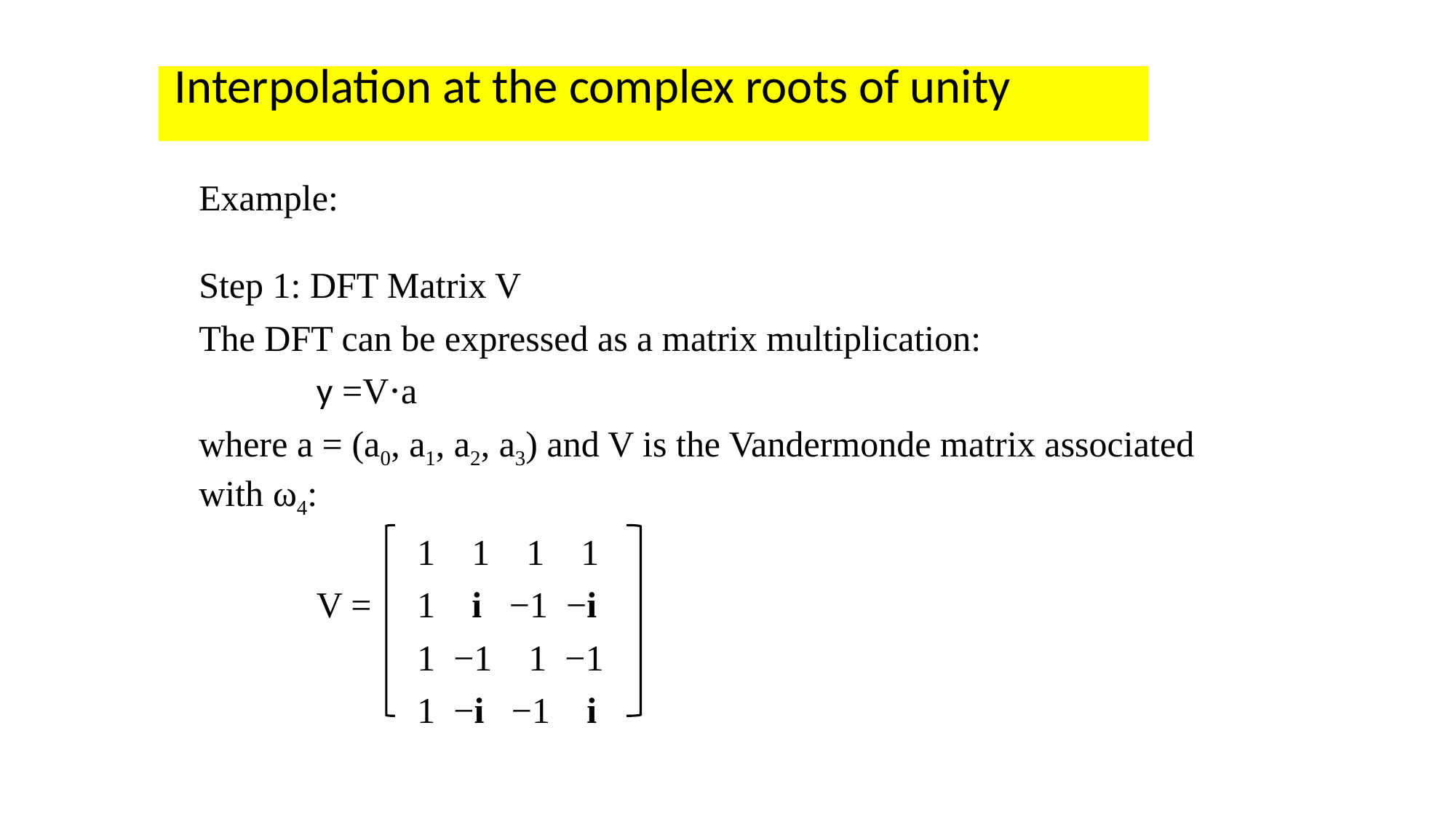

Interpolation at the complex roots of unity

Example:

Step 1: DFT Matrix V
The DFT can be expressed as a matrix multiplication:
         	 y =V⋅a
where a = (a0​, a1​, a2, a3) and V is the Vandermonde matrix associated with ω4​:
	 	1    1    1    1
	 V = 	1    i   −1  −i
		1  −1    1  −1
		1  −i   −1    i